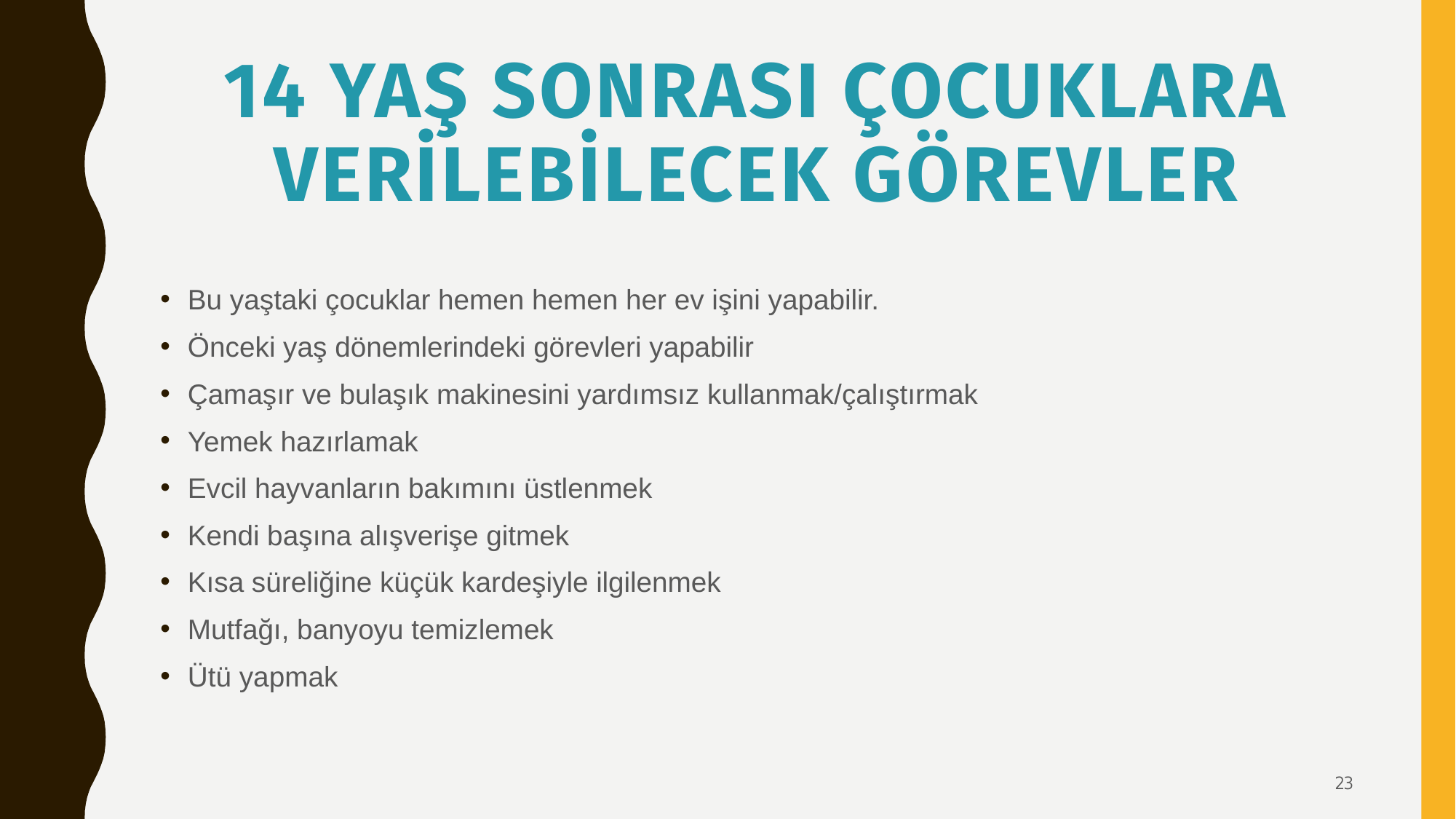

# 14 YAŞ SONRASI ÇOCUKLARA VERİLEBİLECEK GÖREVLER
Bu yaştaki çocuklar hemen hemen her ev işini yapabilir.
Önceki yaş dönemlerindeki görevleri yapabilir
Çamaşır ve bulaşık makinesini yardımsız kullanmak/çalıştırmak
Yemek hazırlamak
Evcil hayvanların bakımını üstlenmek
Kendi başına alışverişe gitmek
Kısa süreliğine küçük kardeşiyle ilgilenmek
Mutfağı, banyoyu temizlemek
Ütü yapmak
23